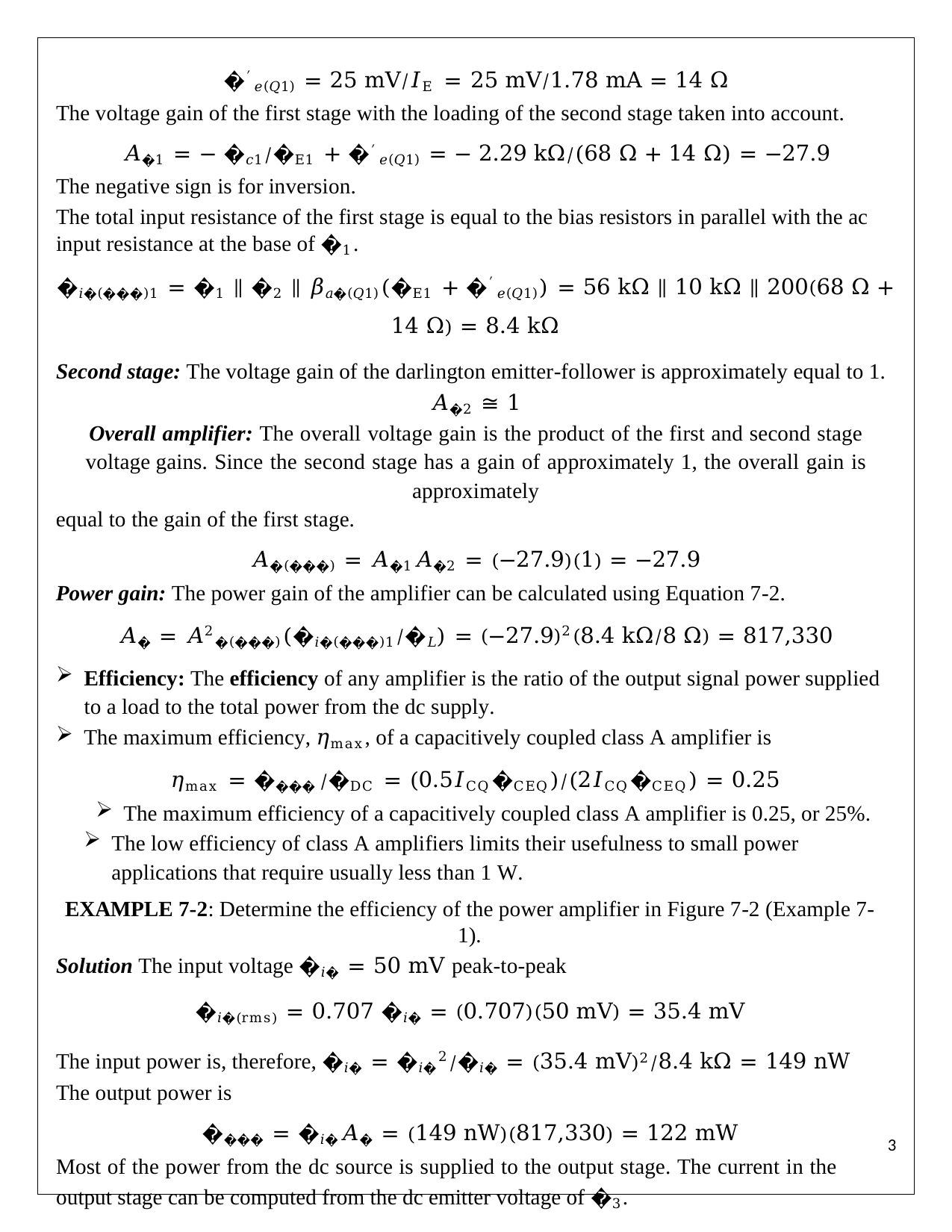

�′𝑒(𝑄1)  = 25 mV⁄𝐼E  = 25 mV⁄1.78 mA = 14 Ω
The voltage gain of the first stage with the loading of the second stage taken into account.
𝐴�1  = − �𝑐1⁄�E1  + �′𝑒(𝑄1)  = − 2.29 kΩ⁄(68 Ω + 14 Ω) = −27.9
The negative sign is for inversion.
The total input resistance of the first stage is equal to the bias resistors in parallel with the ac input resistance at the base of �1.
�𝑖�(���)1  = �1  ∥ �2  ∥ 𝛽𝑎�(𝑄1)(�E1  + �′𝑒(𝑄1)) = 56 kΩ ∥ 10 kΩ ∥ 200(68 Ω + 14 Ω) = 8.4 kΩ

Second stage: The voltage gain of the darlington emitter-follower is approximately equal to 1.
𝐴�2  ≅ 1
Overall amplifier: The overall voltage gain is the product of the first and second stage voltage gains. Since the second stage has a gain of approximately 1, the overall gain is approximately
equal to the gain of the first stage.
𝐴�(���)  = 𝐴�1𝐴�2  = (−27.9)(1) = −27.9
Power gain: The power gain of the amplifier can be calculated using Equation 7-2.
𝐴�  = 𝐴2�(���)(�𝑖�(���)1⁄�𝐿) = (−27.9)2(8.4 kΩ⁄8 Ω) = 817,330

Efficiency: The efficiency of any amplifier is the ratio of the output signal power supplied to a load to the total power from the dc supply.
The maximum efficiency, 𝜂max, of a capacitively coupled class A amplifier is
𝜂max  = ���� ⁄�DC  = (0.5𝐼CQ�CEQ)⁄(2𝐼CQ�CEQ) = 0.25
The maximum efficiency of a capacitively coupled class A amplifier is 0.25, or 25%.
The low efficiency of class A amplifiers limits their usefulness to small power applications that require usually less than 1 W.

EXAMPLE 7-2: Determine the efficiency of the power amplifier in Figure 7-2 (Example 7-1).
Solution The input voltage �𝑖�  = 50 mV peak-to-peak
�𝑖�(rms)  = 0.707 �𝑖�  = (0.707)(50 mV) = 35.4 mV

The input power is, therefore, �𝑖�  = �𝑖�2⁄�𝑖�  = (35.4 mV)2⁄8.4 kΩ = 149 nW
The output power is
����  = �𝑖�𝐴�  = (149 nW)(817,330) = 122 mW
Most of the power from the dc source is supplied to the output stage. The current in the output stage can be computed from the dc emitter voltage of �3.
�B(Q2)  ≅ (�4⁄(�3  + �4))�CC  = (22 kΩ⁄(5.6 kΩ + 22 kΩ))12 V = 9.6 V

2�BE  = �B(Q2)  − �E(Q3)
�E(Q3)  = �B(Q2)  − 2�BE  = 9.6 V − 2(0.7 V) = 8.2 V
𝐼E(Q3)  = �E(Q3)⁄�E3  = 8.2 V⁄33 Ω = 0.25 A
3